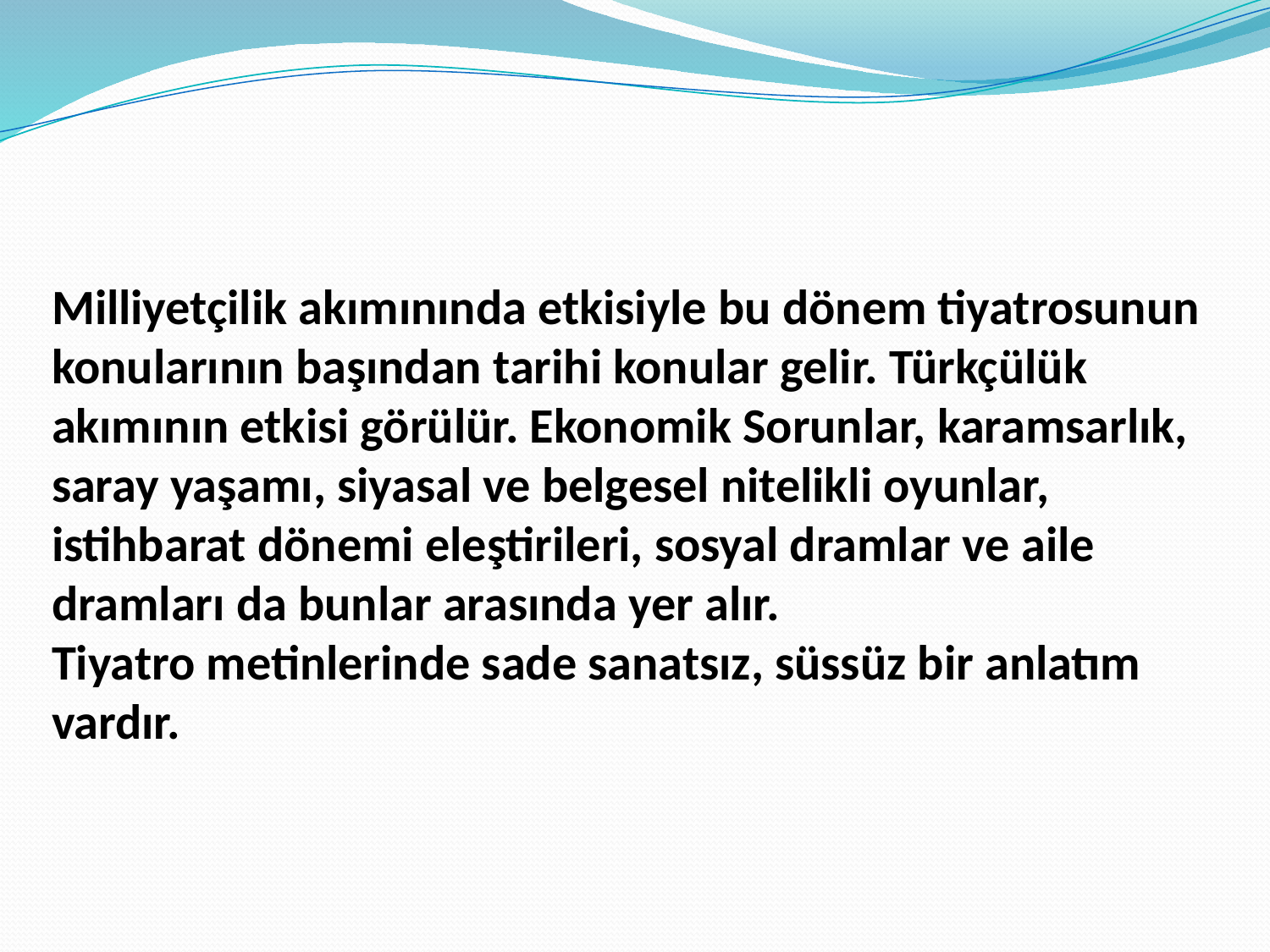

Milliyetçilik akımınında etkisiyle bu dönem tiyatrosunun konularının başından tarihi konular gelir. Türkçülük akımının etkisi görülür. Ekonomik Sorunlar, karamsarlık, saray yaşamı, siyasal ve belgesel nitelikli oyunlar, istihbarat dönemi eleştirileri, sosyal dramlar ve aile dramları da bunlar arasında yer alır.
Tiyatro metinlerinde sade sanatsız, süssüz bir anlatım vardır.